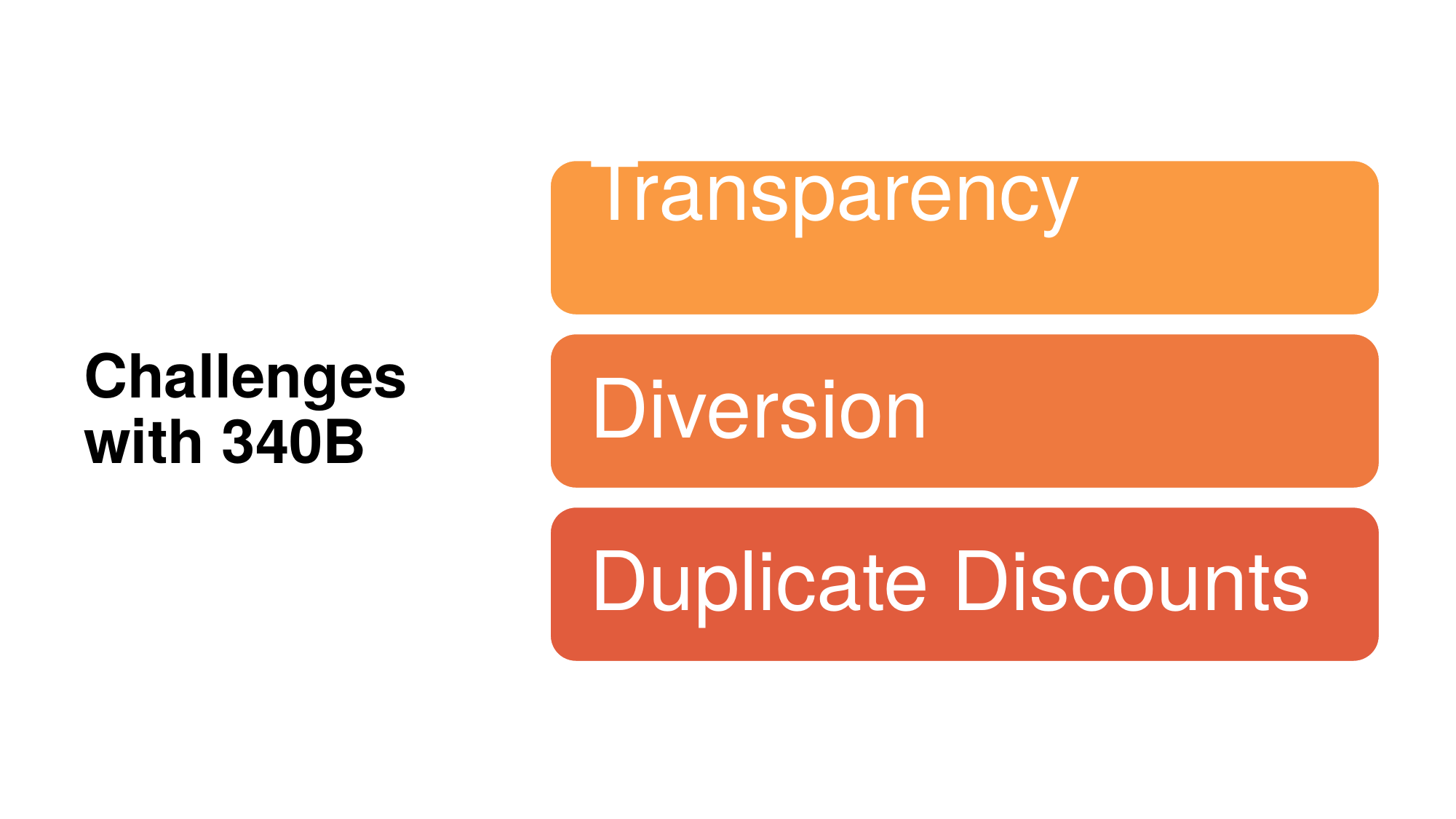

# Challenges with 340B
Transparency
Diversion
Duplicate Discounts